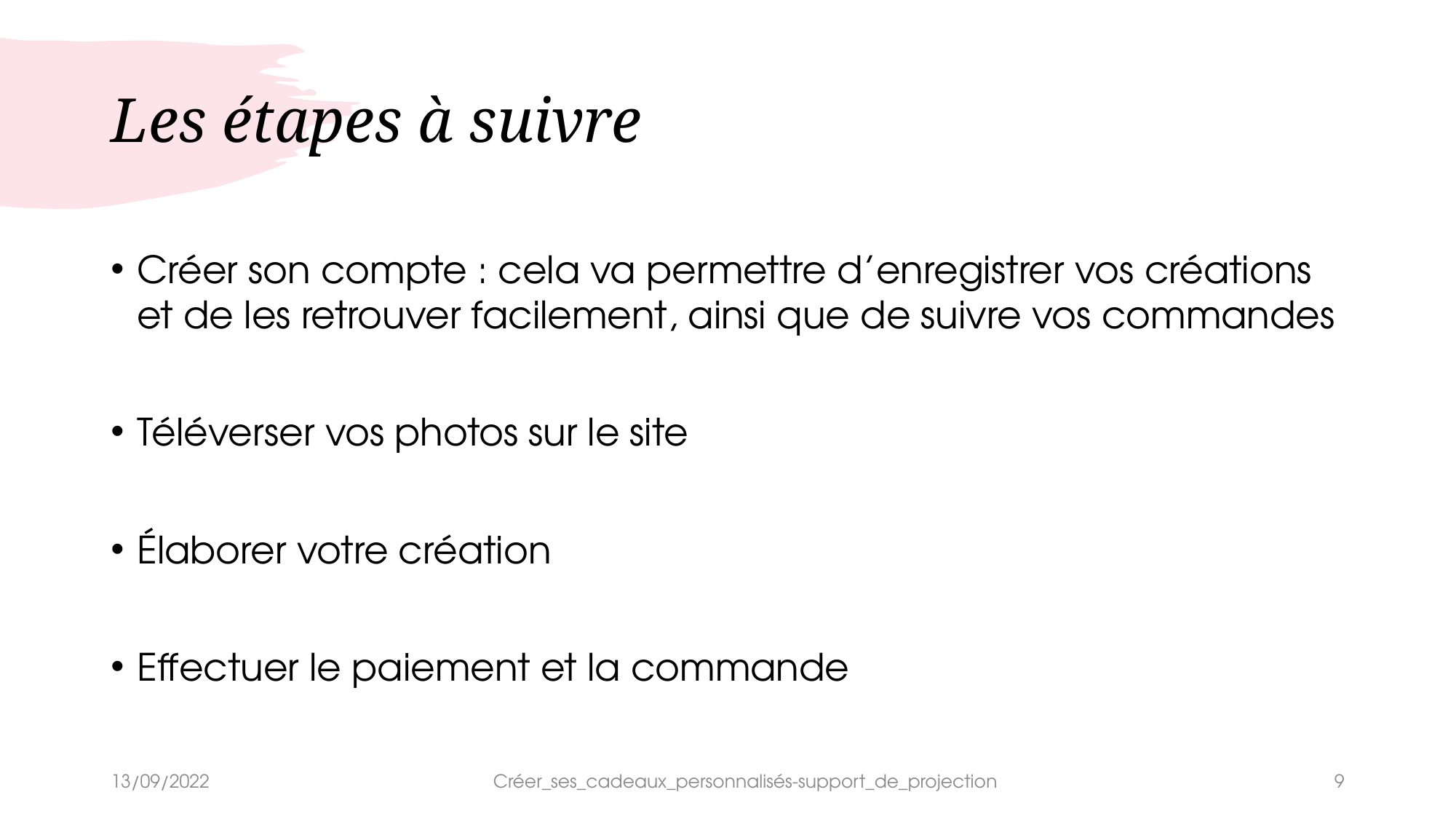

# Les étapes à suivre
Créer son compte : cela va permettre d’enregistrer vos créations et de les retrouver facilement, ainsi que de suivre vos commandes

Téléverser vos photos sur le site

Élaborer votre création

Effectuer le paiement et la commande

13/09/2022
Créer_ses_cadeaux_personnalisés-support_de_projection
9